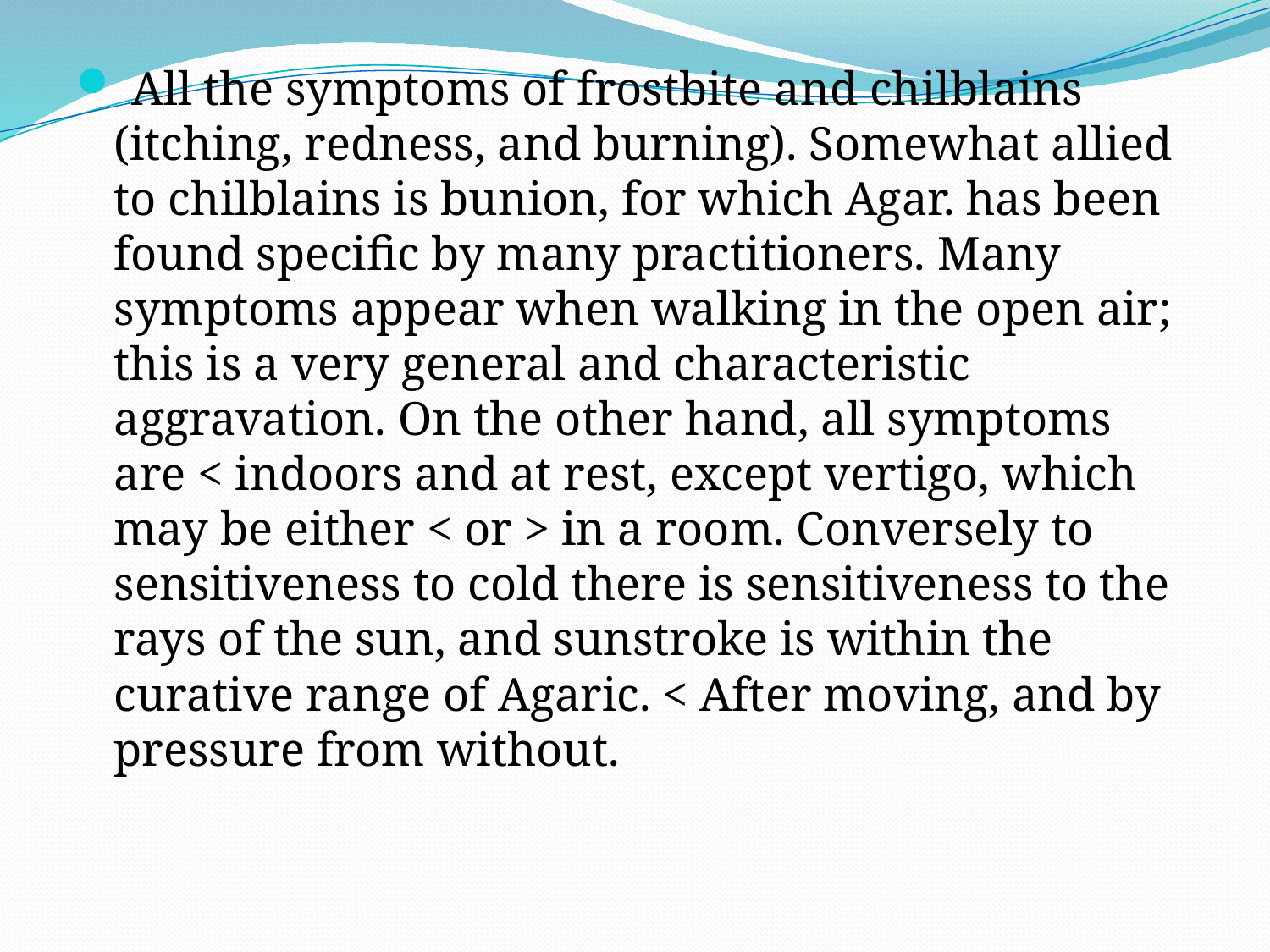

All the symptoms of frostbite and chilblains (itching, redness, and burning). Somewhat allied to chilblains is bunion, for which Agar. has been found specific by many practitioners. Many symptoms appear when walking in the open air; this is a very general and characteristic aggravation. On the other hand, all symptoms are < indoors and at rest, except vertigo, which may be either < or > in a room. Conversely to sensitiveness to cold there is sensitiveness to the rays of the sun, and sunstroke is within the curative range of Agaric. < After moving, and by pressure from without.